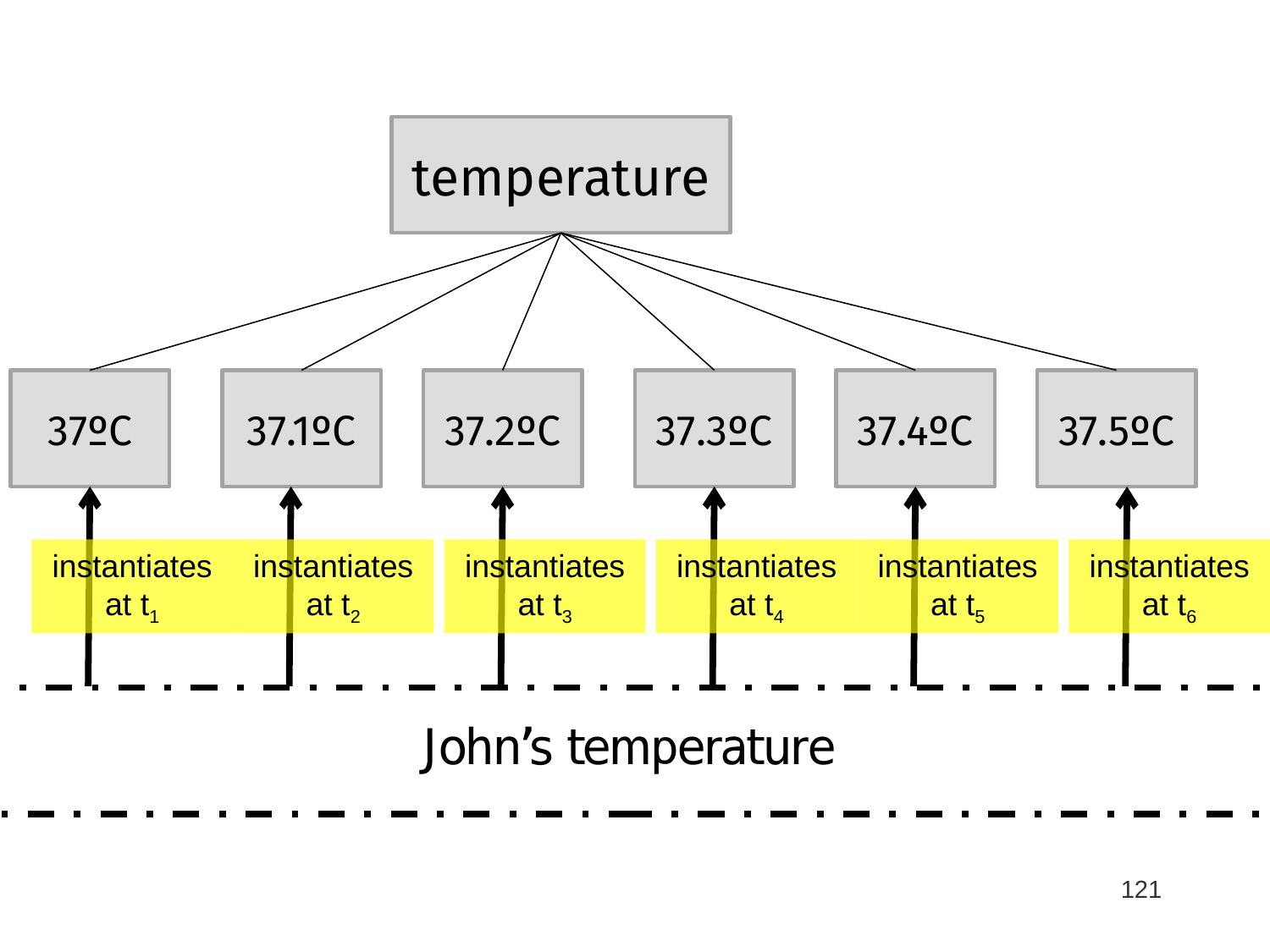

temperature
37ºC
37.1ºC
37.2ºC
37.3ºC
37.4ºC
37.5ºC
instantiates at t1
instantiates at t2
instantiates at t3
instantiates at t4
instantiates at t5
instantiates at t6
John’s temperature

121